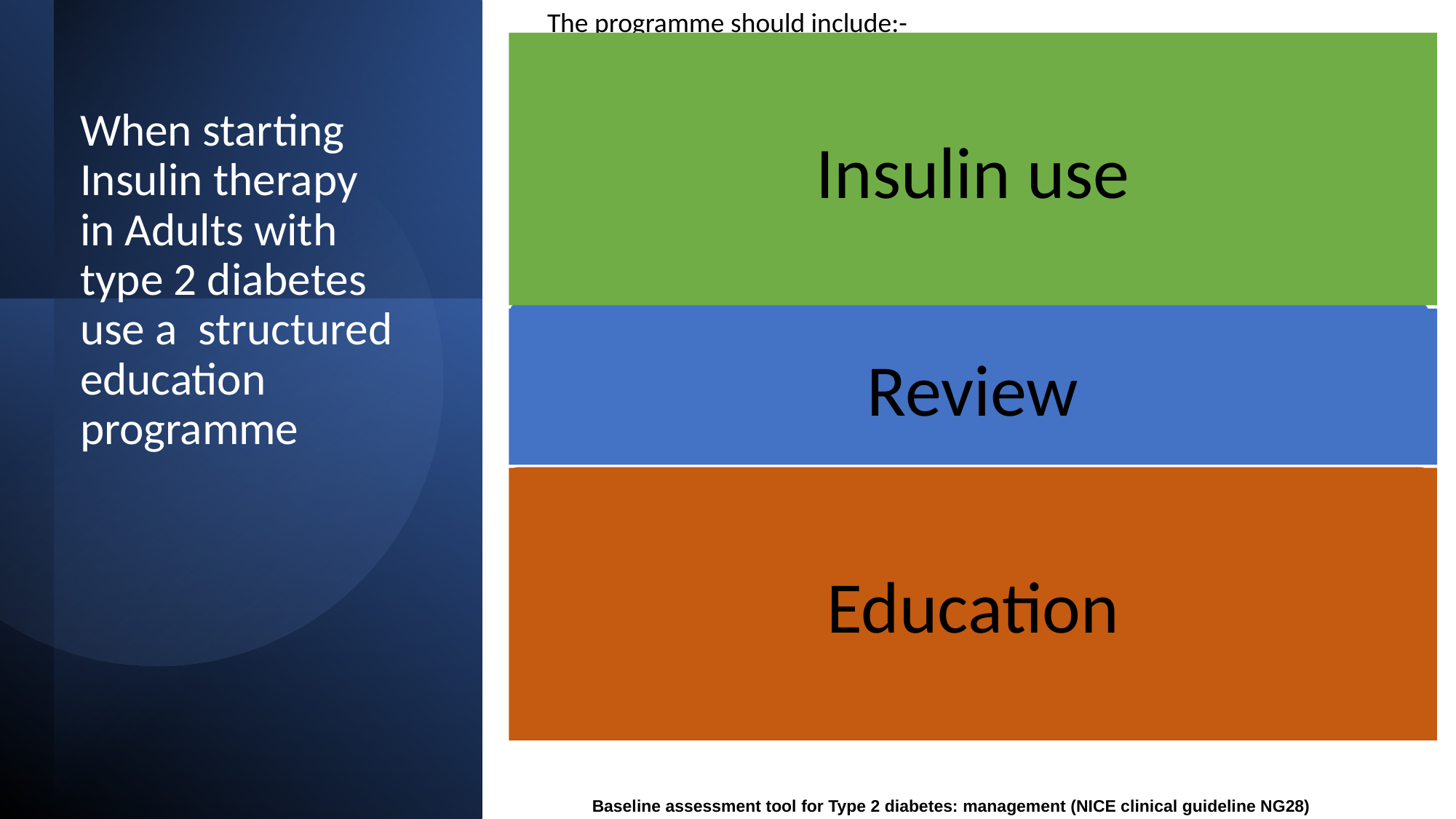

The programme should include:-
Storage of insulin
Correct use of device
Injection technique
Including rotating sites and avoiding repeated injections at the same point within sites
Sharps disposal
Continuing telephone support
Self monitoring
Dose titration to target levels
Dietary understanding
DVLA guidance
Management of Hypoglycaemia
Management of acute changes in plasma glucose control
Support from an appropriately trained and experienced health care professional

Insulin use

When starting Insulin therapy in Adults with type 2 diabetes use a  structured education programme

Review

Education

Baseline assessment tool for Type 2 diabetes: management (NICE clinical guideline NG28)